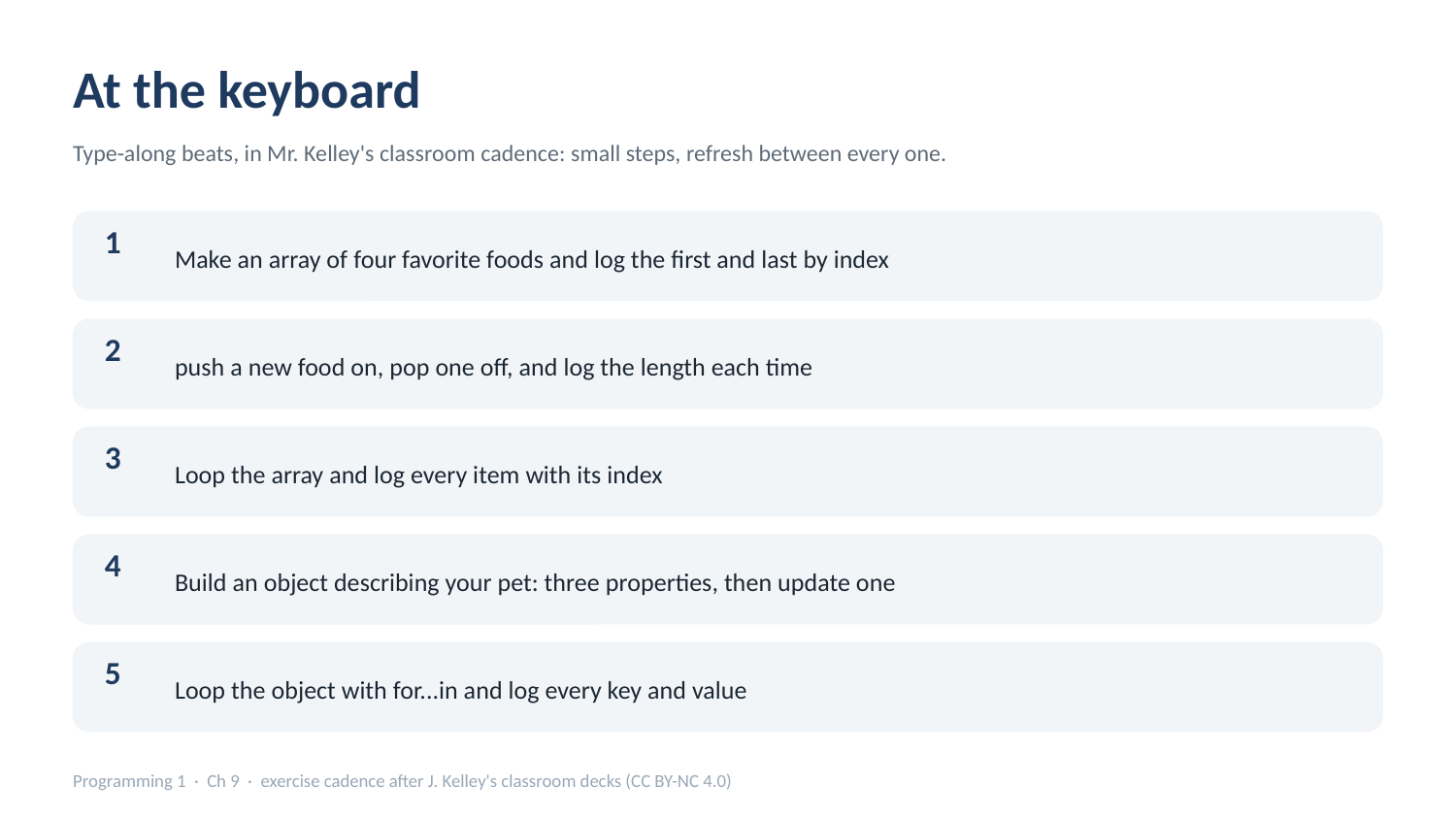

At the keyboard
Type-along beats, in Mr. Kelley's classroom cadence: small steps, refresh between every one.

Make an array of four favorite foods and log the first and last by index
1

push a new food on, pop one off, and log the length each time
2

Loop the array and log every item with its index
3

Build an object describing your pet: three properties, then update one
4

Loop the object with for...in and log every key and value
5
Programming 1  ·  Ch 9  ·  exercise cadence after J. Kelley's classroom decks (CC BY-NC 4.0)